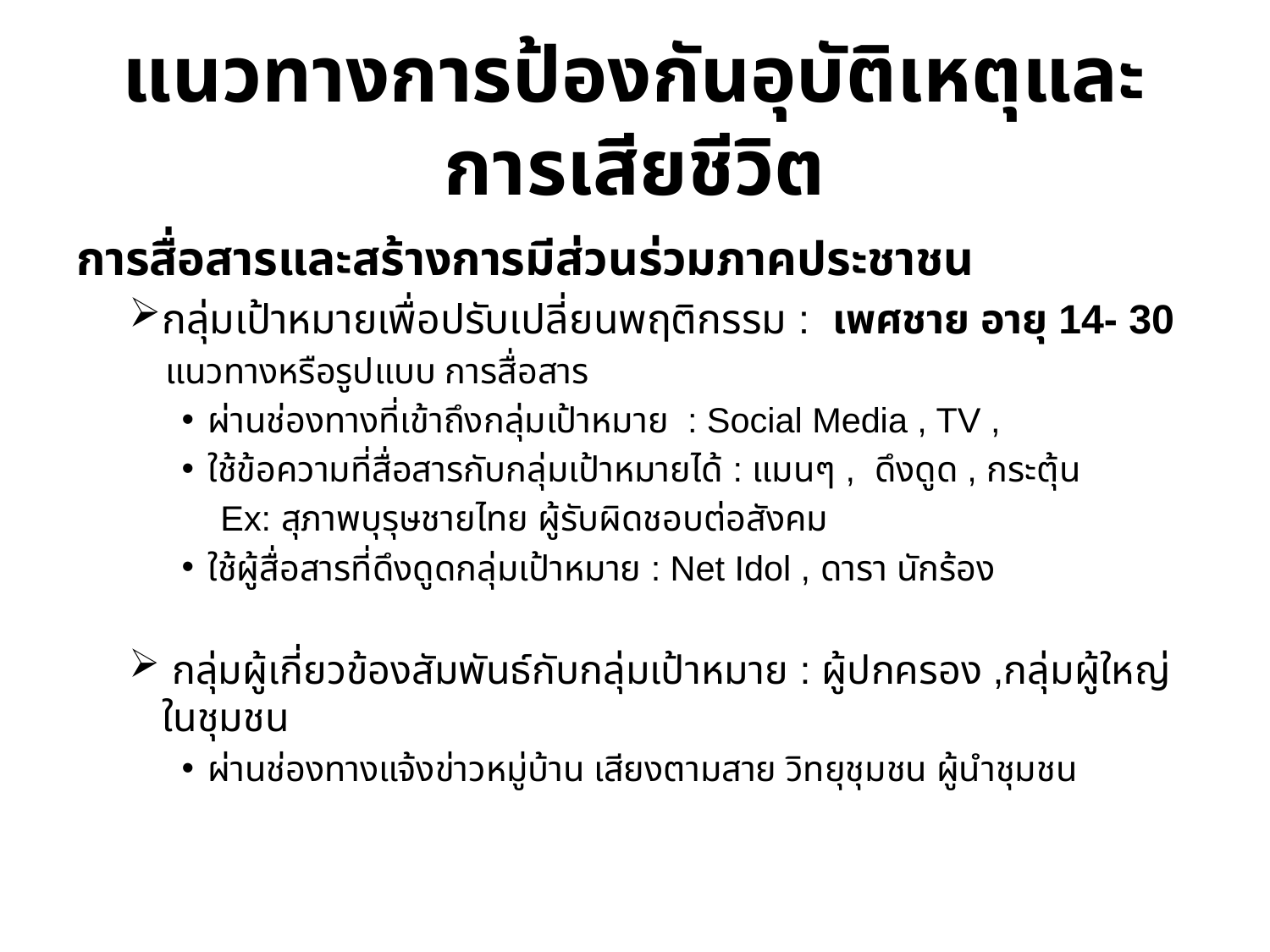

# แนวทางการป้องกันอุบัติเหตุและการเสียชีวิต
การสื่อสารและสร้างการมีส่วนร่วมภาคประชาชน
กลุ่มเป้าหมายเพื่อปรับเปลี่ยนพฤติกรรม :  เพศชาย อายุ 14- 30
    แนวทางหรือรูปแบบ การสื่อสาร
ผ่านช่องทางที่เข้าถึงกลุ่มเป้าหมาย  : Social Media , TV ,
ใช้ข้อความที่สื่อสารกับกลุ่มเป้าหมายได้ : แมนๆ ,  ดึงดูด , กระตุ้น
    Ex: สุภาพบุรุษชายไทย ผู้รับผิดชอบต่อสังคม
ใช้ผู้สื่อสารที่ดึงดูดกลุ่มเป้าหมาย : Net Idol , ดารา นักร้อง

 กลุ่มผู้เกี่ยวข้องสัมพันธ์กับกลุ่มเป้าหมาย : ผู้ปกครอง ,กลุ่มผู้ใหญ่ในชุมชน
ผ่านช่องทางแจ้งข่าวหมู่บ้าน เสียงตามสาย วิทยุชุมชน ผู้นำชุมชน